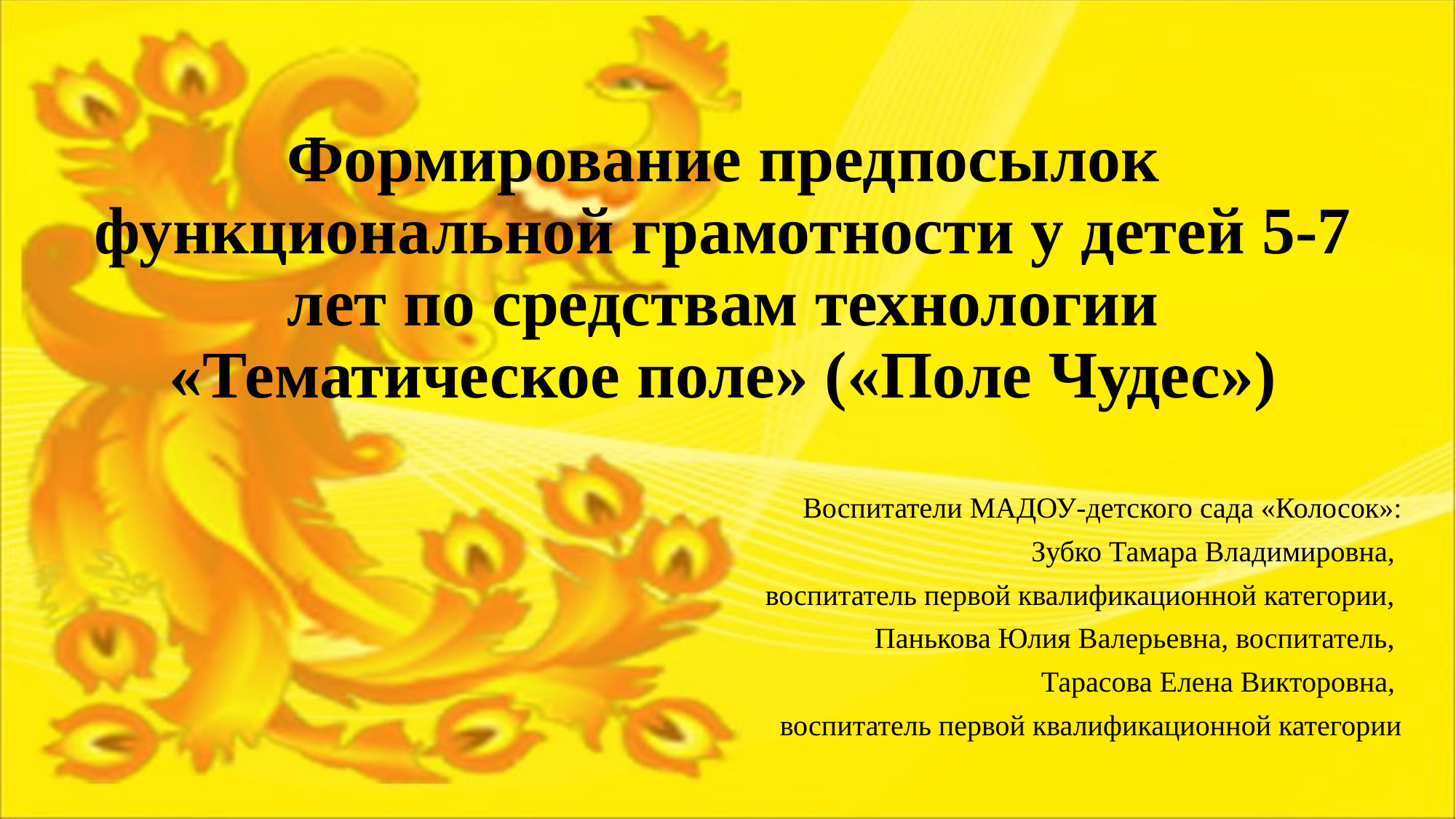

# Формирование предпосылок функциональной грамотности у детей 5-7 лет по средствам технологии «Тематическое поле» («Поле Чудес»)
Воспитатели МАДОУ-детского сада «Колосок»:
Зубко Тамара Владимировна,
воспитатель первой квалификационной категории,
Панькова Юлия Валерьевна, воспитатель,
Тарасова Елена Викторовна,
воспитатель первой квалификационной категории